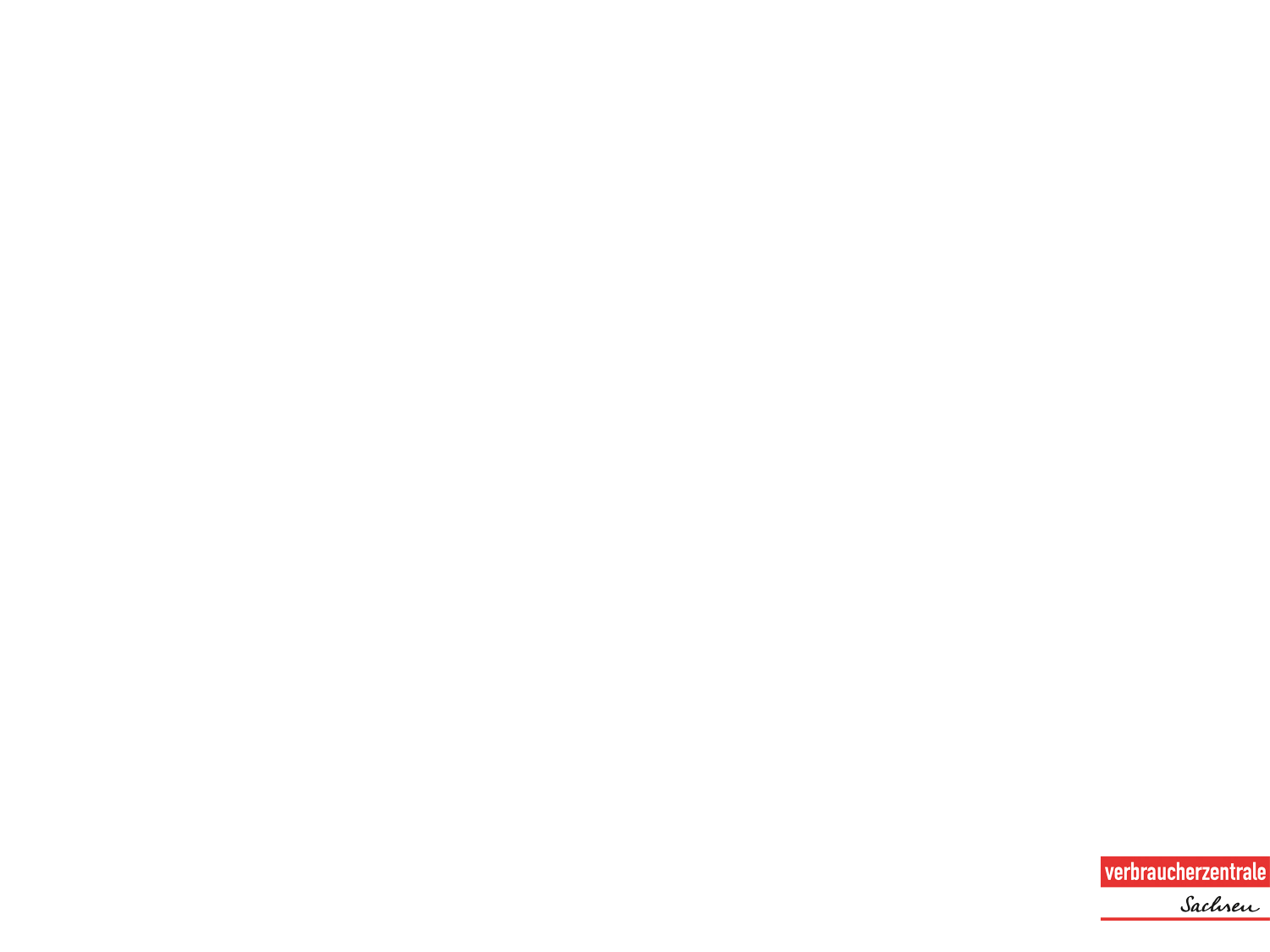

# Maßnahmen  bund

© 2019 Verbraucherzentrale Sachsen e.V.
03.11.22
4